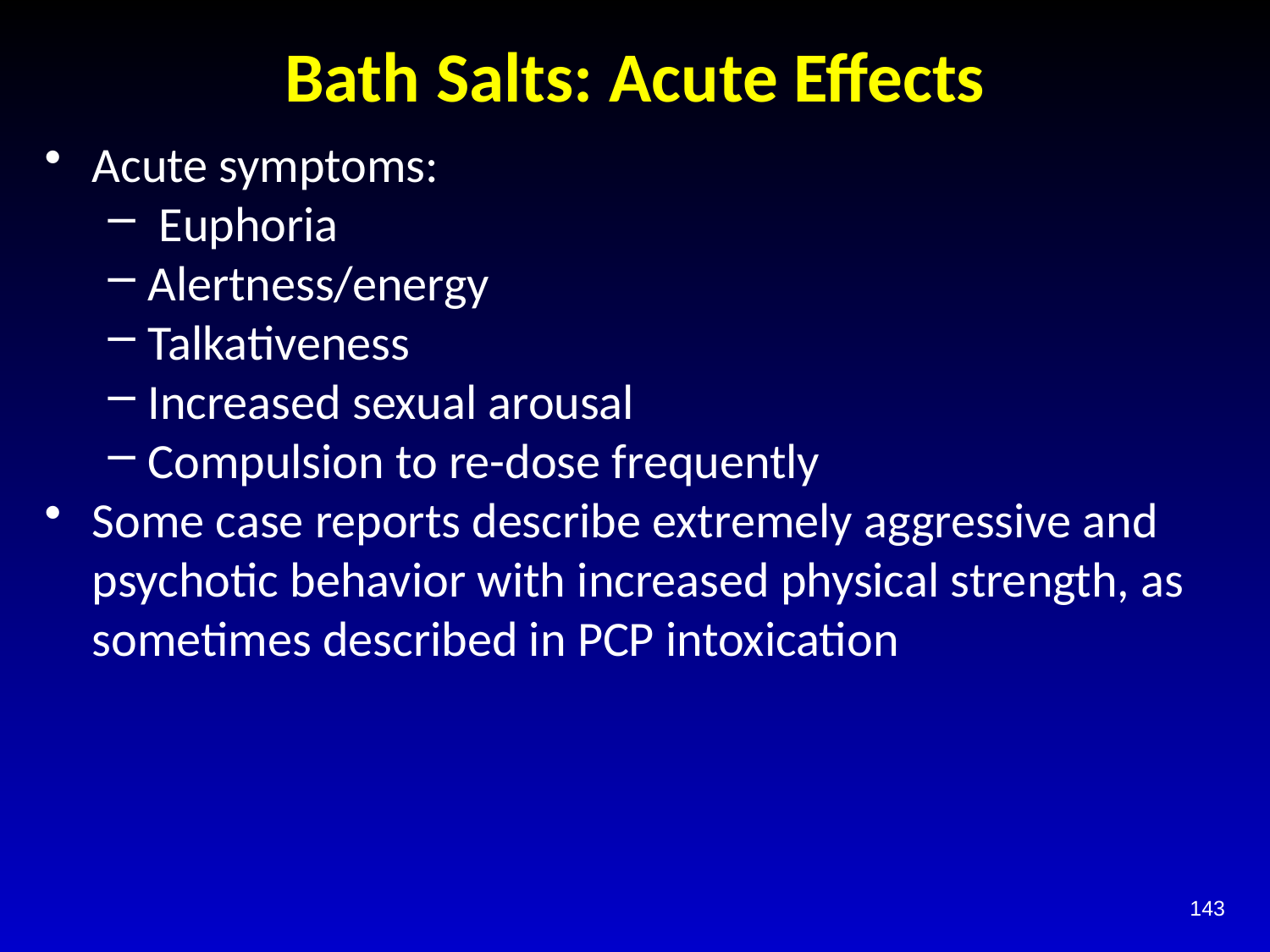

# Bath Salts: Acute Effects
Acute symptoms:
 Euphoria
Alertness/energy
Talkativeness
Increased sexual arousal
Compulsion to re-dose frequently
Some case reports describe extremely aggressive and psychotic behavior with increased physical strength, as sometimes described in PCP intoxication
143